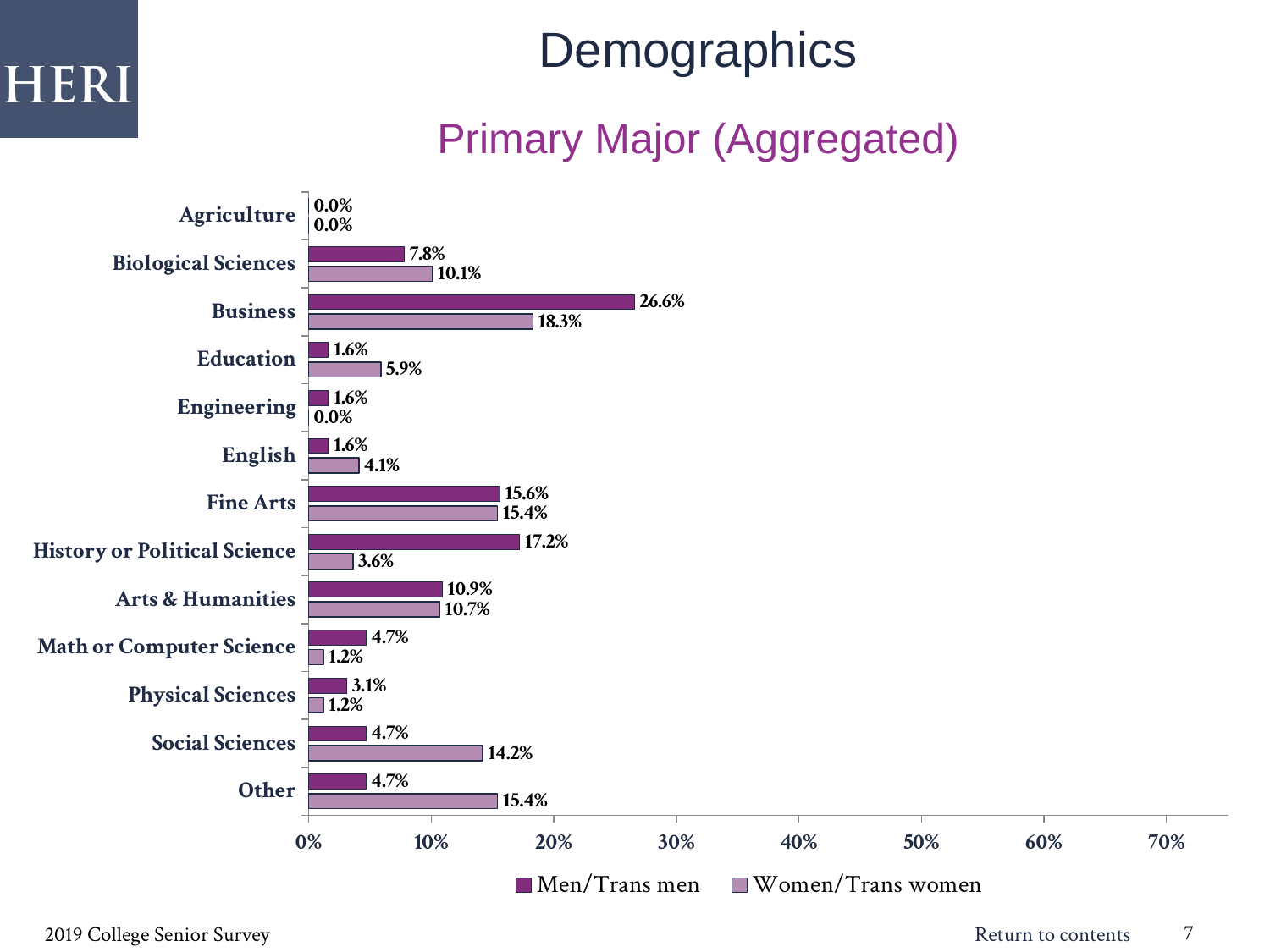

# Demographics Primary Major (Aggregated)

### Chart

| Category | Women/Trans women | Men/Trans men |
|---|---|---|
| Other | 0.154 | 0.047 |
| Social Sciences | 0.142 | 0.047 |
| Physical Sciences | 0.012 | 0.031 |
| Math or Computer Science | 0.012 | 0.047 |
| Arts & Humanities | 0.107 | 0.109 |
| History or Political Science | 0.036 | 0.172 |
| Fine Arts | 0.154 | 0.156 |
| English | 0.041 | 0.016 |
| Engineering | 0.0 | 0.016 |
| Education | 0.059 | 0.016 |
| Business | 0.183 | 0.266 |
| Biological Sciences | 0.101 | 0.078 |
| Agriculture | 0.0 | 0.0 |
2019 College Senior Survey
7